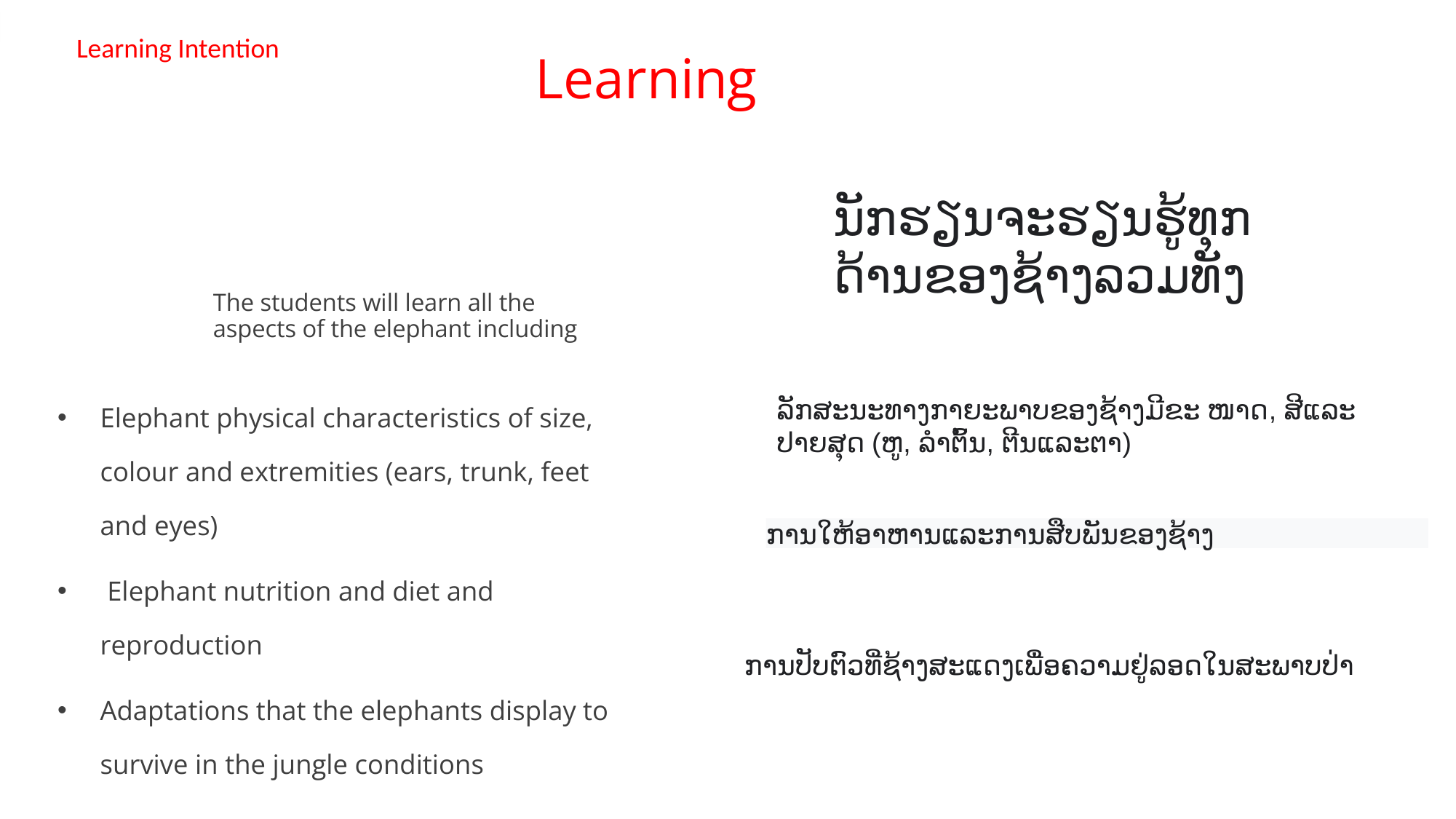

Learning Intention
Learning
# The students will learn all the aspects of the elephant including
ນັກຮຽນຈະຮຽນຮູ້ທຸກດ້ານຂອງຊ້າງລວມທັງ
ລັກສະນະທາງກາຍະພາບຂອງຊ້າງມີຂະ ໜາດ, ສີແລະປາຍສຸດ (ຫູ, ລໍາຕົ້ນ, ຕີນແລະຕາ)
Elephant physical characteristics of size, colour and extremities (ears, trunk, feet and eyes)
 Elephant nutrition and diet and reproduction
Adaptations that the elephants display to survive in the jungle conditions
ການໃຫ້ອາຫານແລະການສືບພັນຂອງຊ້າງ
ການປັບຕົວທີ່ຊ້າງສະແດງເພື່ອຄວາມຢູ່ລອດໃນສະພາບປ່າ